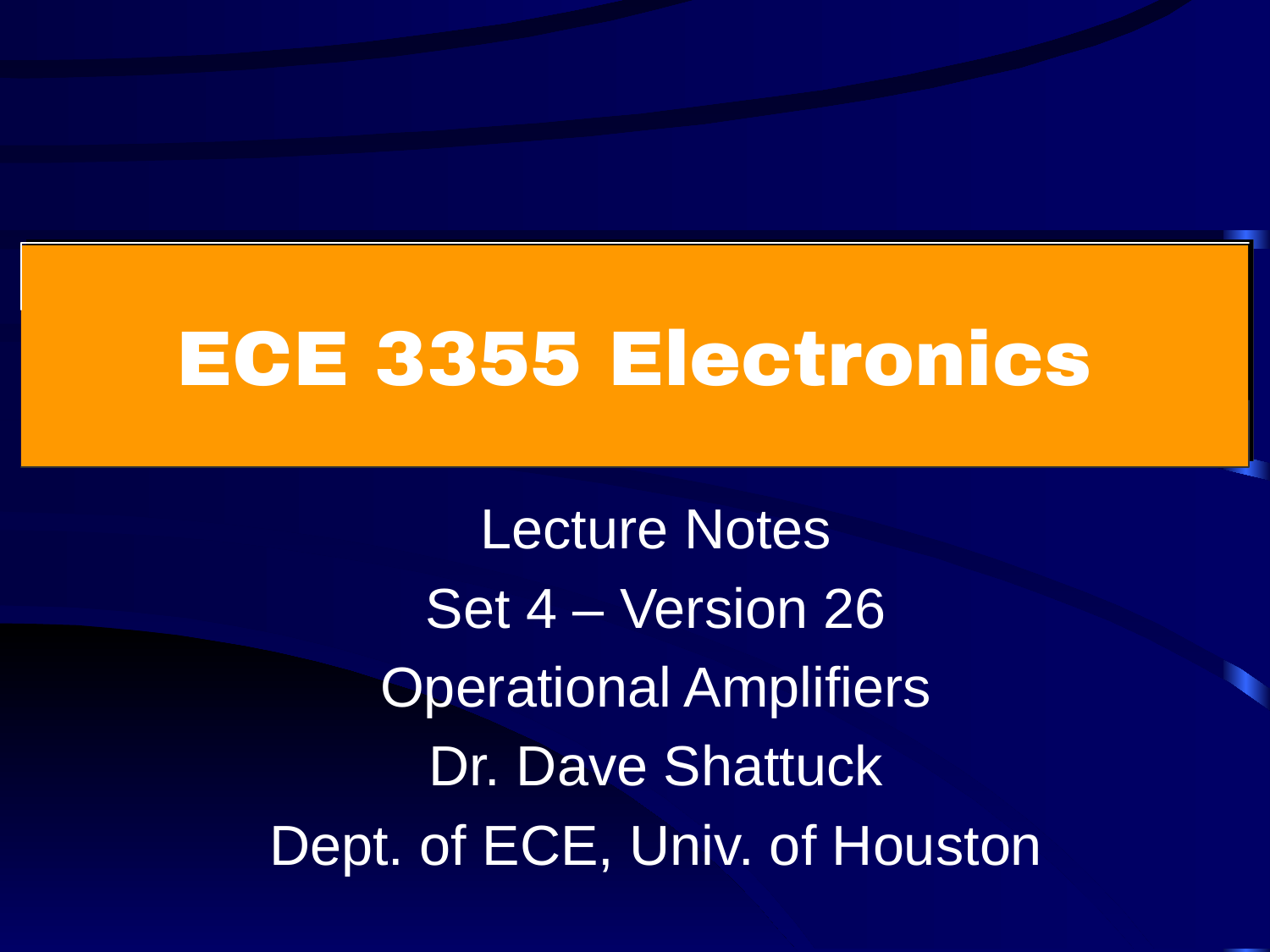

# ECE 3355 Electronics
Lecture Notes
Set 4 – Version 26
Operational Amplifiers
Dr. Dave Shattuck
Dept. of ECE, Univ. of Houston